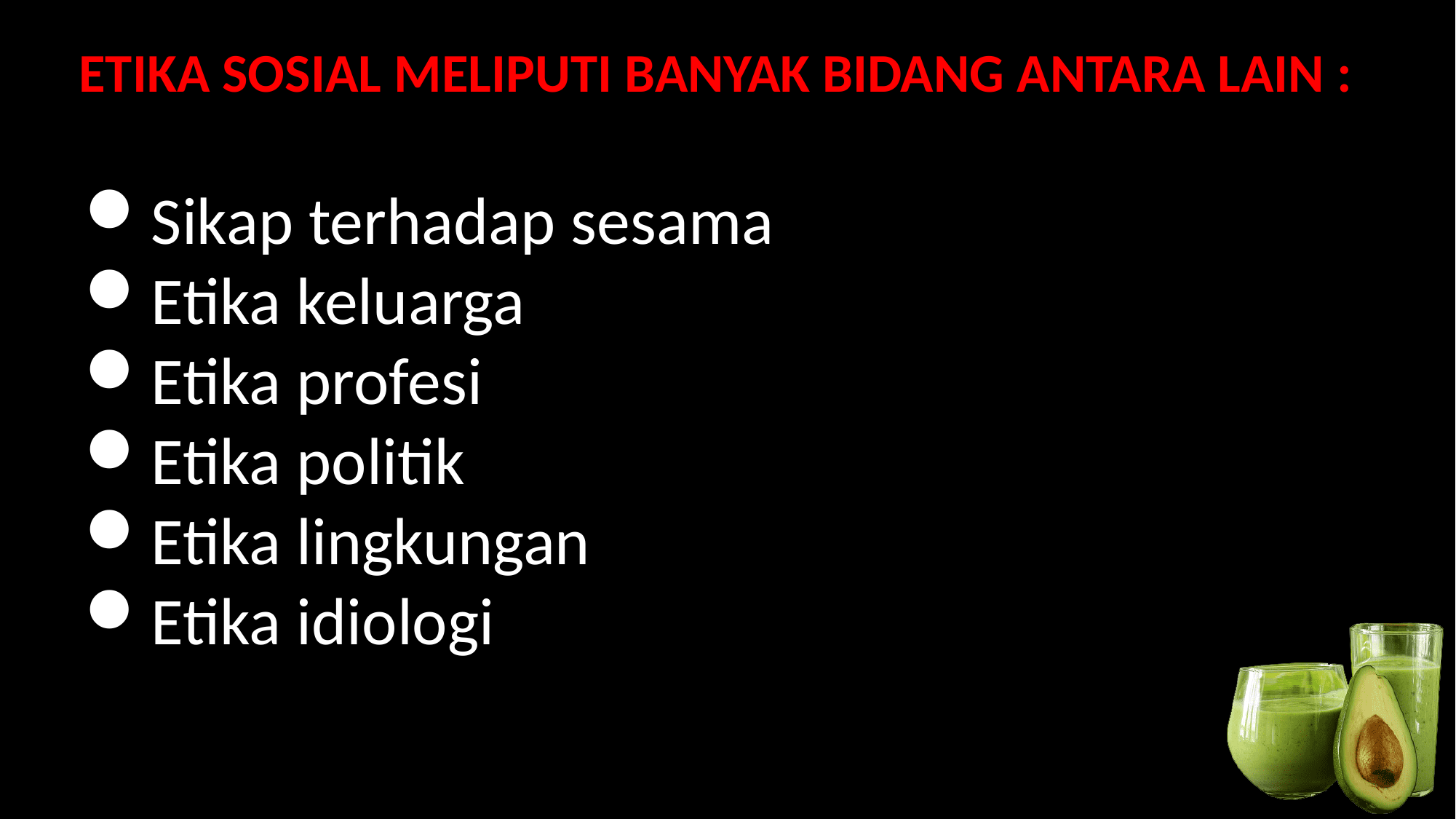

ETIKA SOSIAL MELIPUTI BANYAK BIDANG ANTARA LAIN :
Sikap terhadap sesama
Etika keluarga
Etika profesi
Etika politik
Etika lingkungan
Etika idiologi